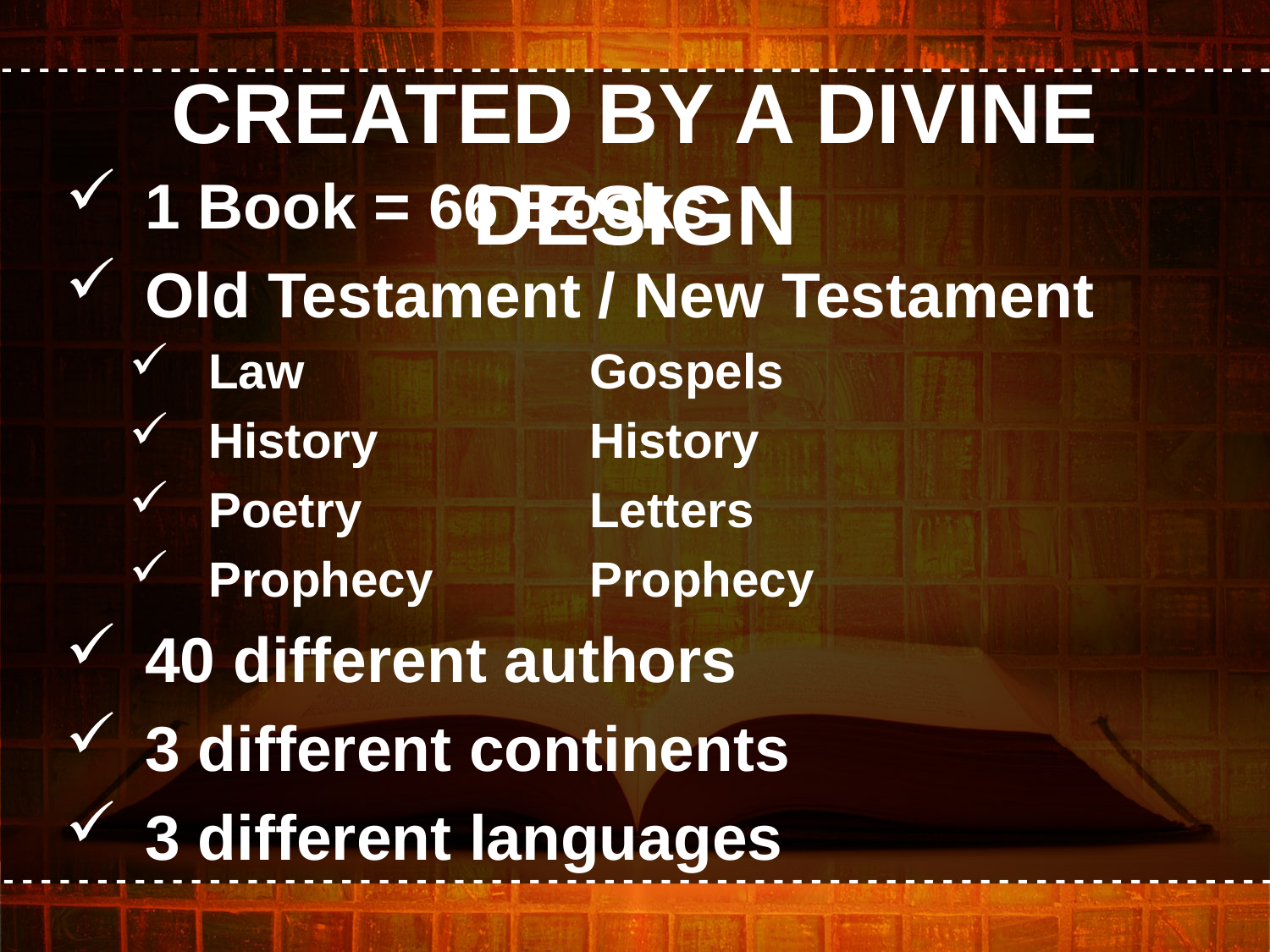

CREATED BY A DIVINE DESIGN
1 Book = 66 Books
Old Testament / New Testament
Law			Gospels
History		History
Poetry		Letters
Prophecy		Prophecy
40 different authors
3 different continents
3 different languages